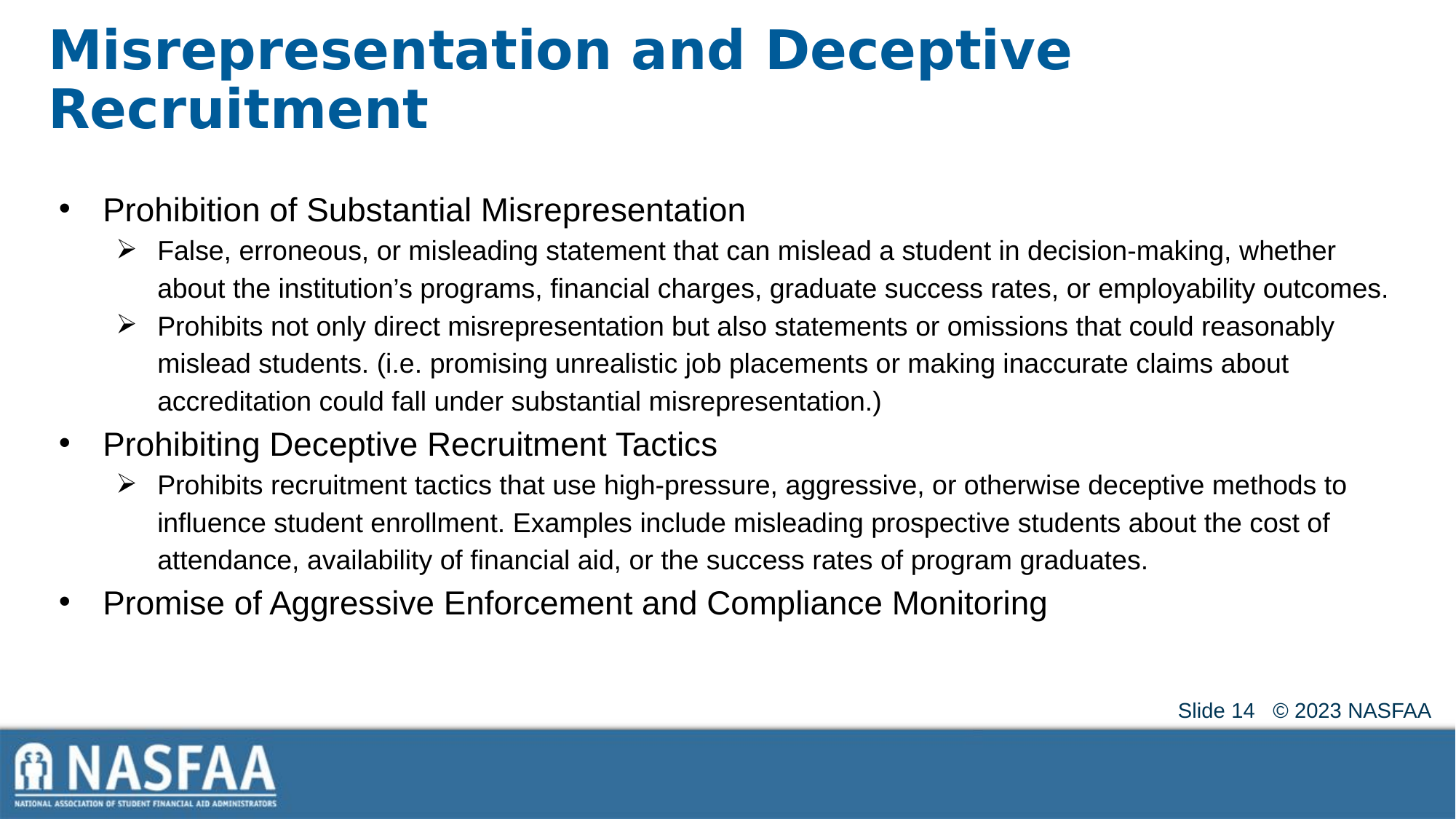

# Misrepresentation and Deceptive Recruitment
Prohibition of Substantial Misrepresentation
False, erroneous, or misleading statement that can mislead a student in decision-making, whether about the institution’s programs, financial charges, graduate success rates, or employability outcomes.
Prohibits not only direct misrepresentation but also statements or omissions that could reasonably mislead students. (i.e. promising unrealistic job placements or making inaccurate claims about accreditation could fall under substantial misrepresentation.)
Prohibiting Deceptive Recruitment Tactics
Prohibits recruitment tactics that use high-pressure, aggressive, or otherwise deceptive methods to influence student enrollment. Examples include misleading prospective students about the cost of attendance, availability of financial aid, or the success rates of program graduates.
Promise of Aggressive Enforcement and Compliance Monitoring